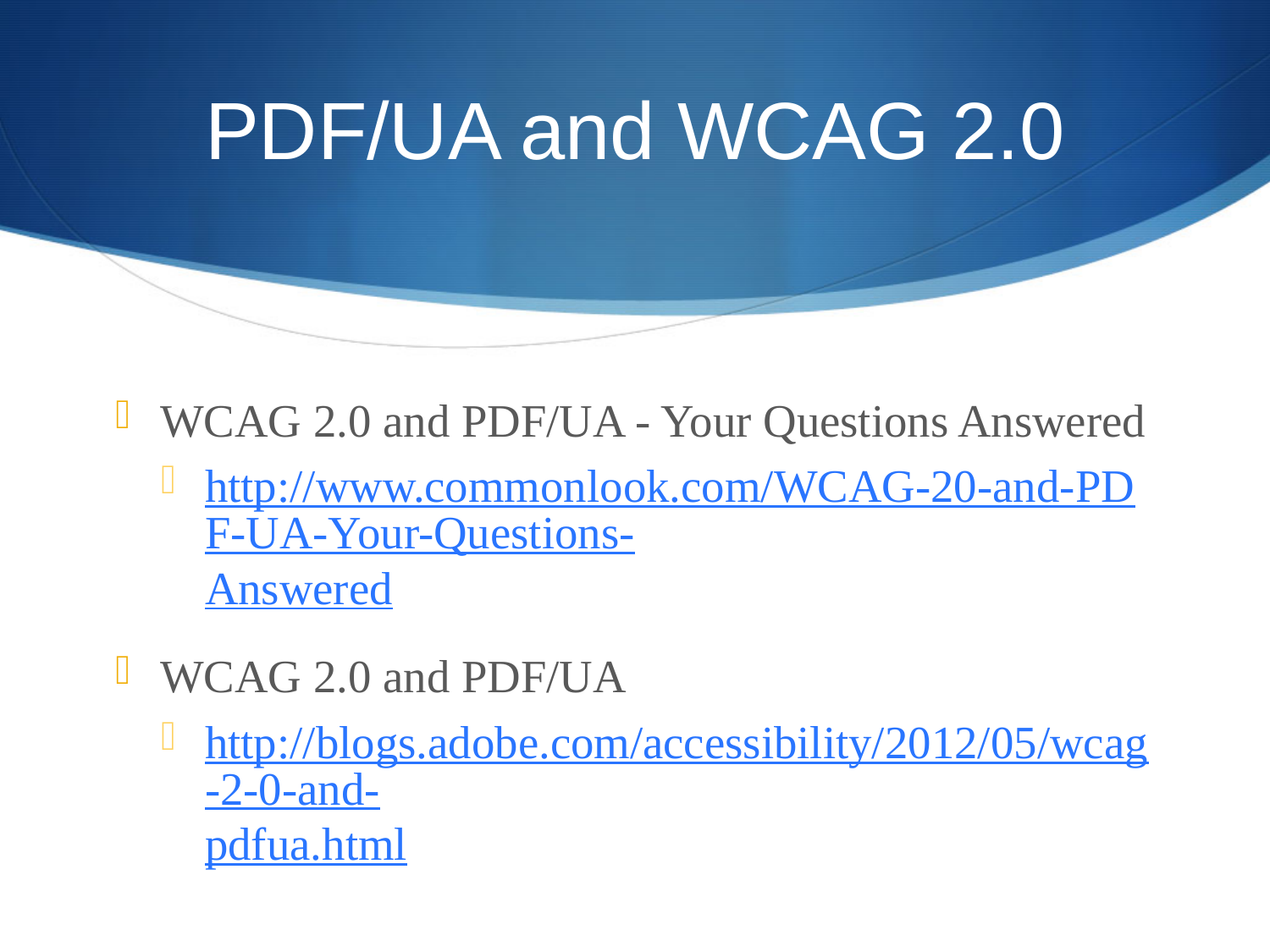

# PDF/UA and WCAG 2.0
WCAG 2.0 and PDF/UA - Your Questions Answered
http://www.commonlook.com/WCAG-20-and-PDF-UA-Your-Questions-Answered
WCAG 2.0 and PDF/UA
http://blogs.adobe.com/accessibility/2012/05/wcag-2-0-and-pdfua.html